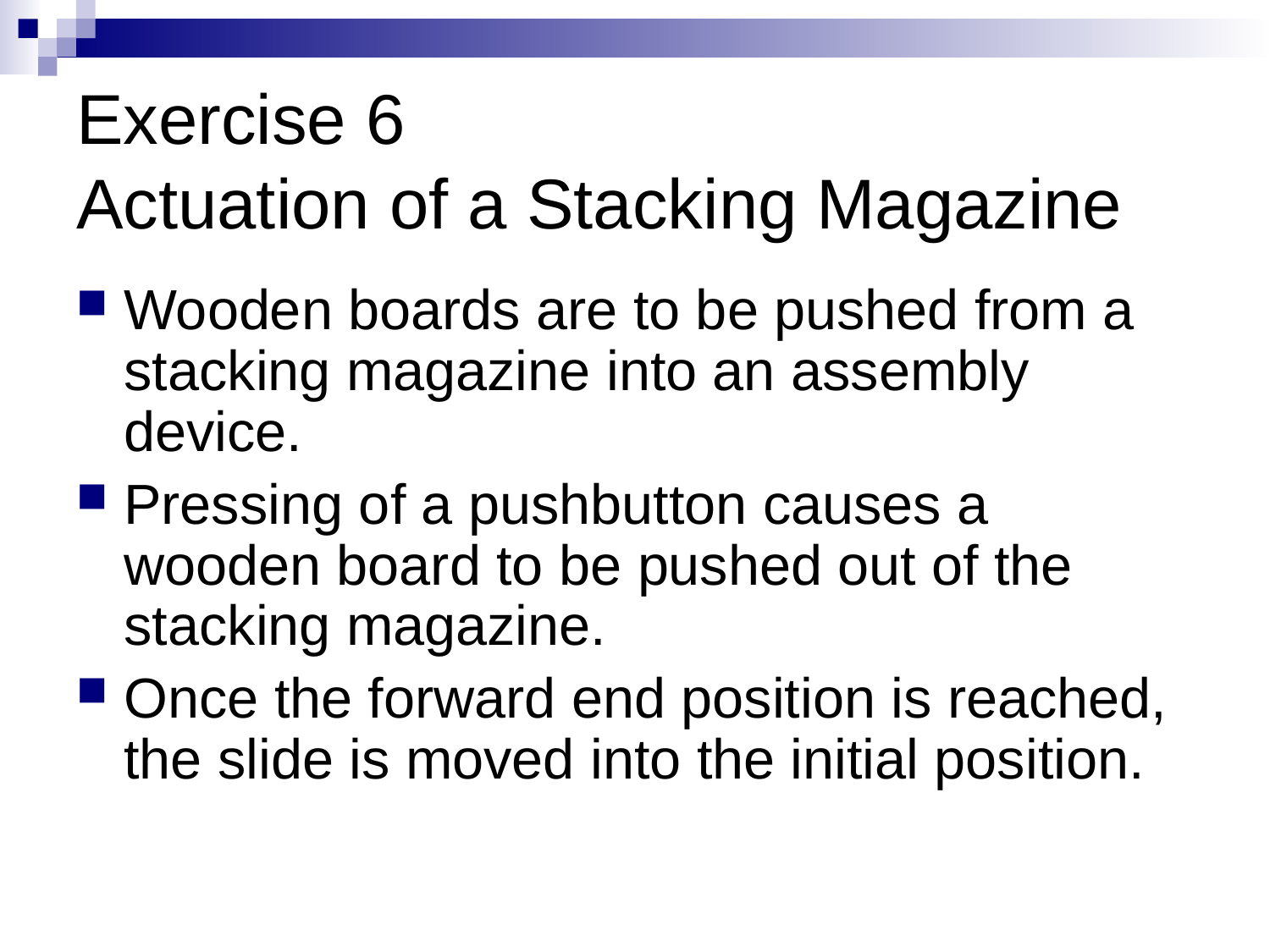

# Exercise 6 Actuation of a Stacking Magazine
Wooden boards are to be pushed from a stacking magazine into an assembly device.
Pressing of a pushbutton causes a wooden board to be pushed out of the stacking magazine.
Once the forward end position is reached, the slide is moved into the initial position.